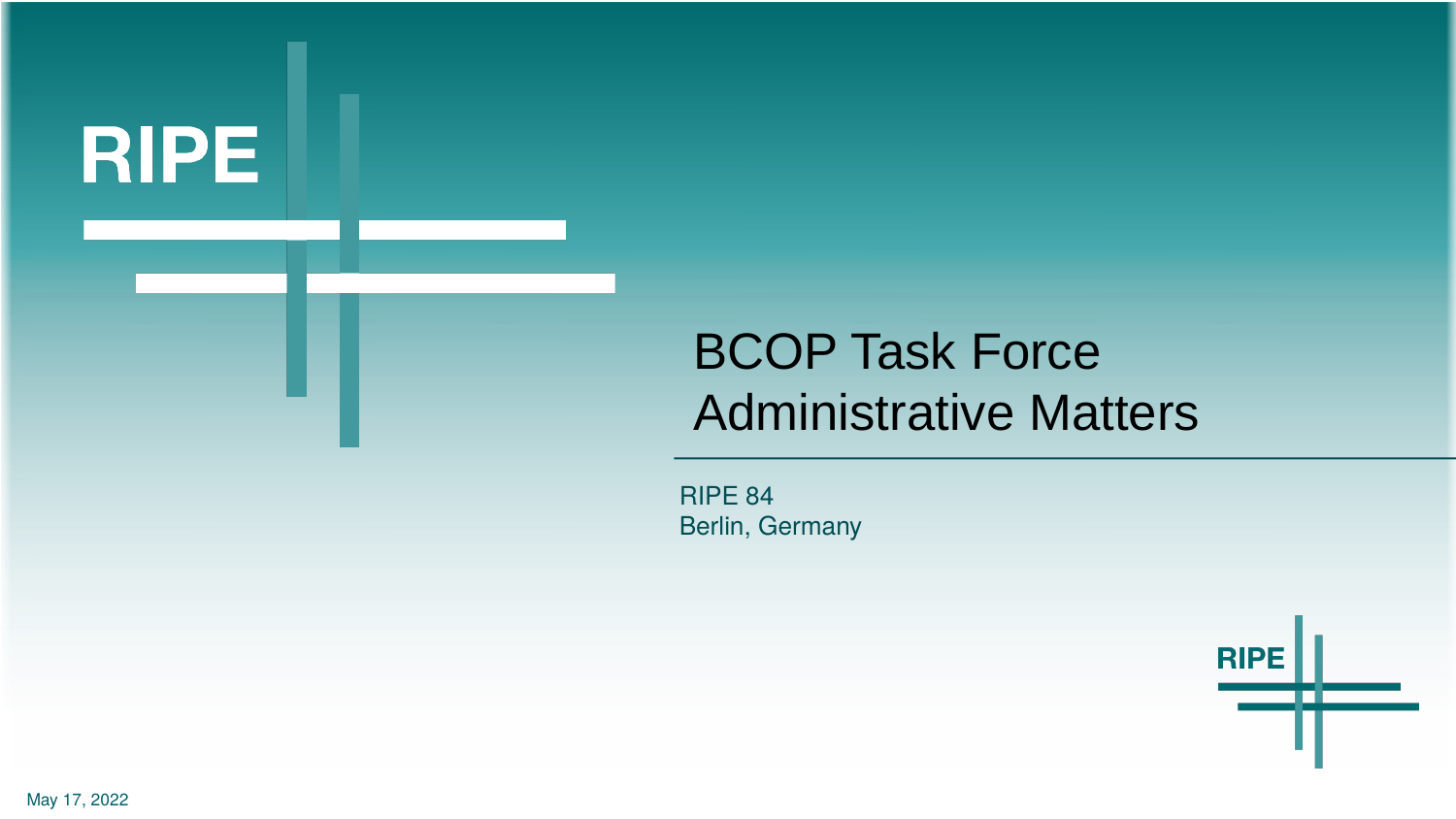

# BCOP Task Force Administrative Matters
RIPE 84
Berlin, Germany